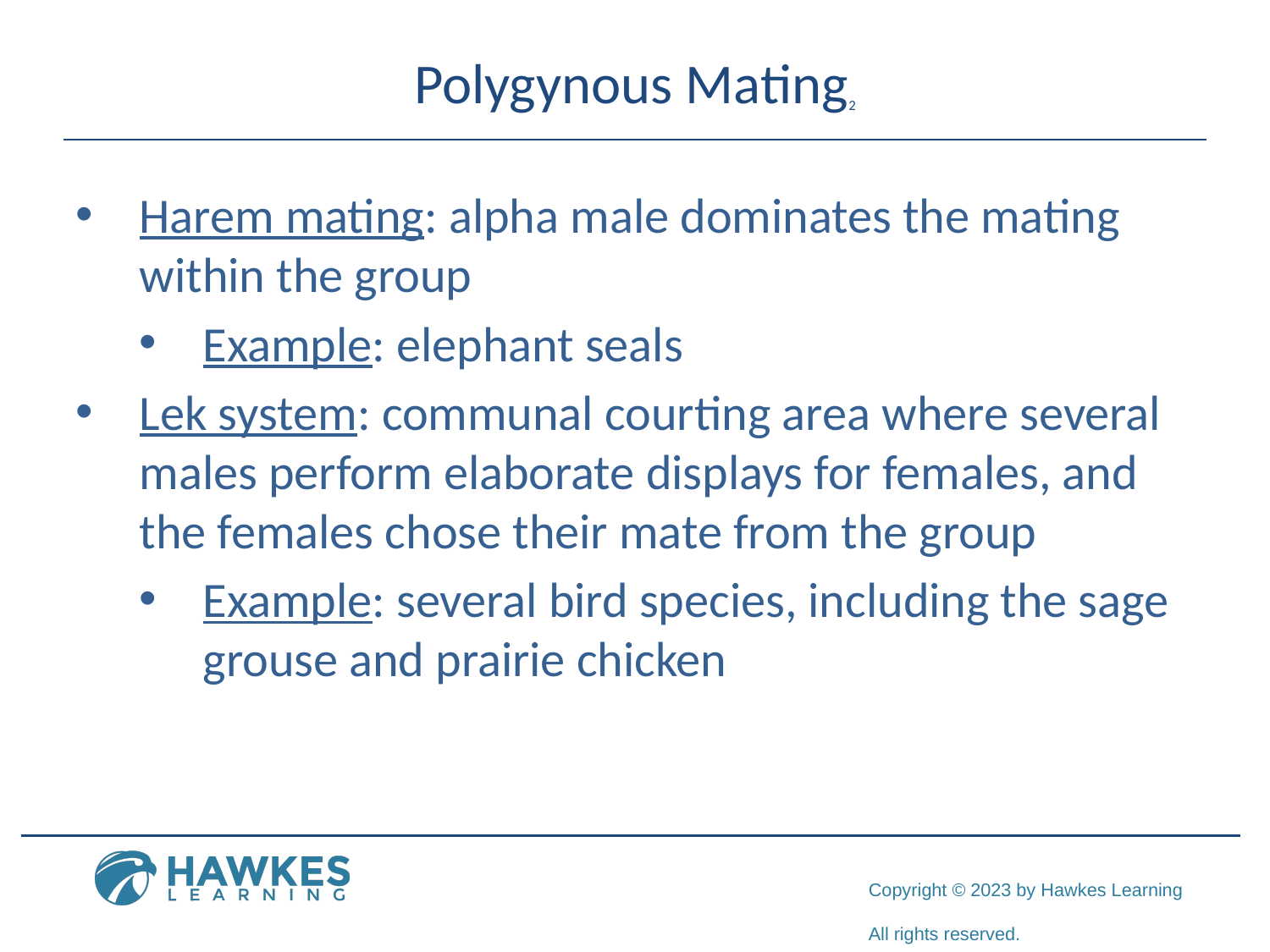

# Polygynous Mating2
Harem mating: alpha male dominates the mating within the group
Example: elephant seals
Lek system: communal courting area where several males perform elaborate displays for females, and the females chose their mate from the group
Example: several bird species, including the sage grouse and prairie chicken